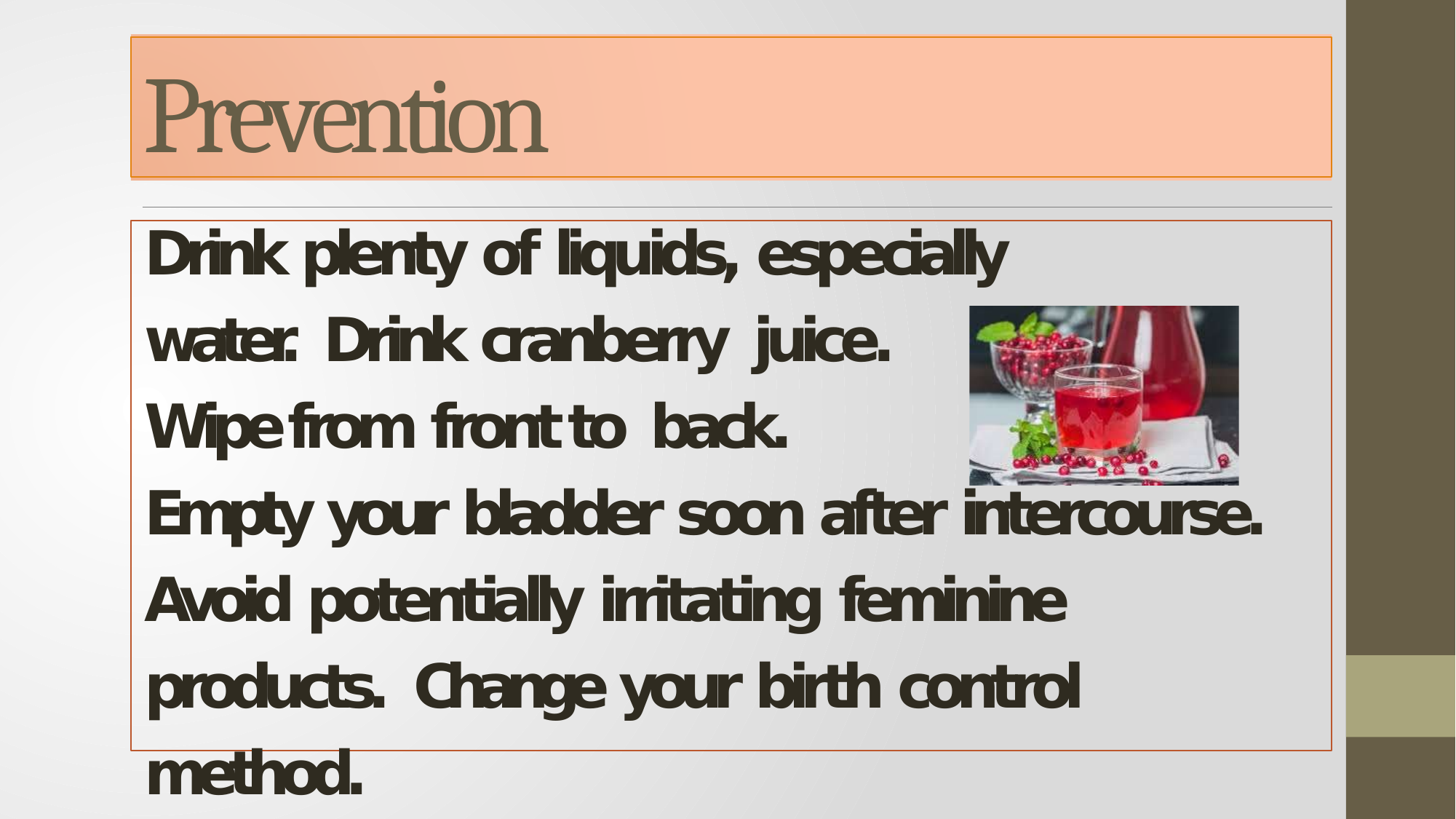

# Prevention
Drink plenty of liquids, especially water.  Drink cranberry juice.
Wipe from front to back.
Empty your bladder soon after intercourse.  Avoid potentially irritating feminine products.  Change your birth control method.